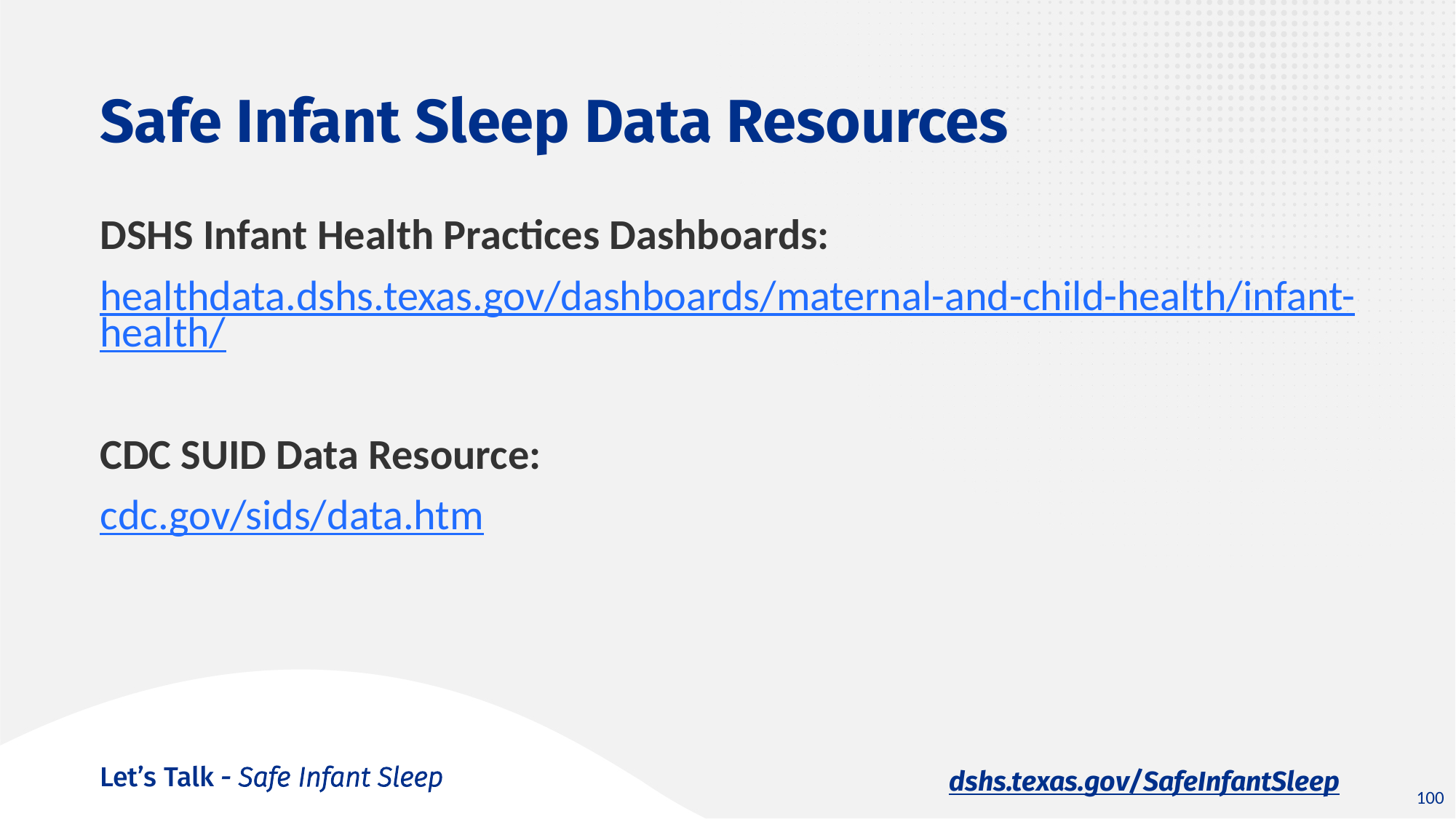

# Safe Infant Sleep Data Resources
DSHS Infant Health Practices Dashboards:
healthdata.dshs.texas.gov/dashboards/maternal-and-child-health/infant-health/

CDC SUID Data Resource:
cdc.gov/sids/data.htm

100